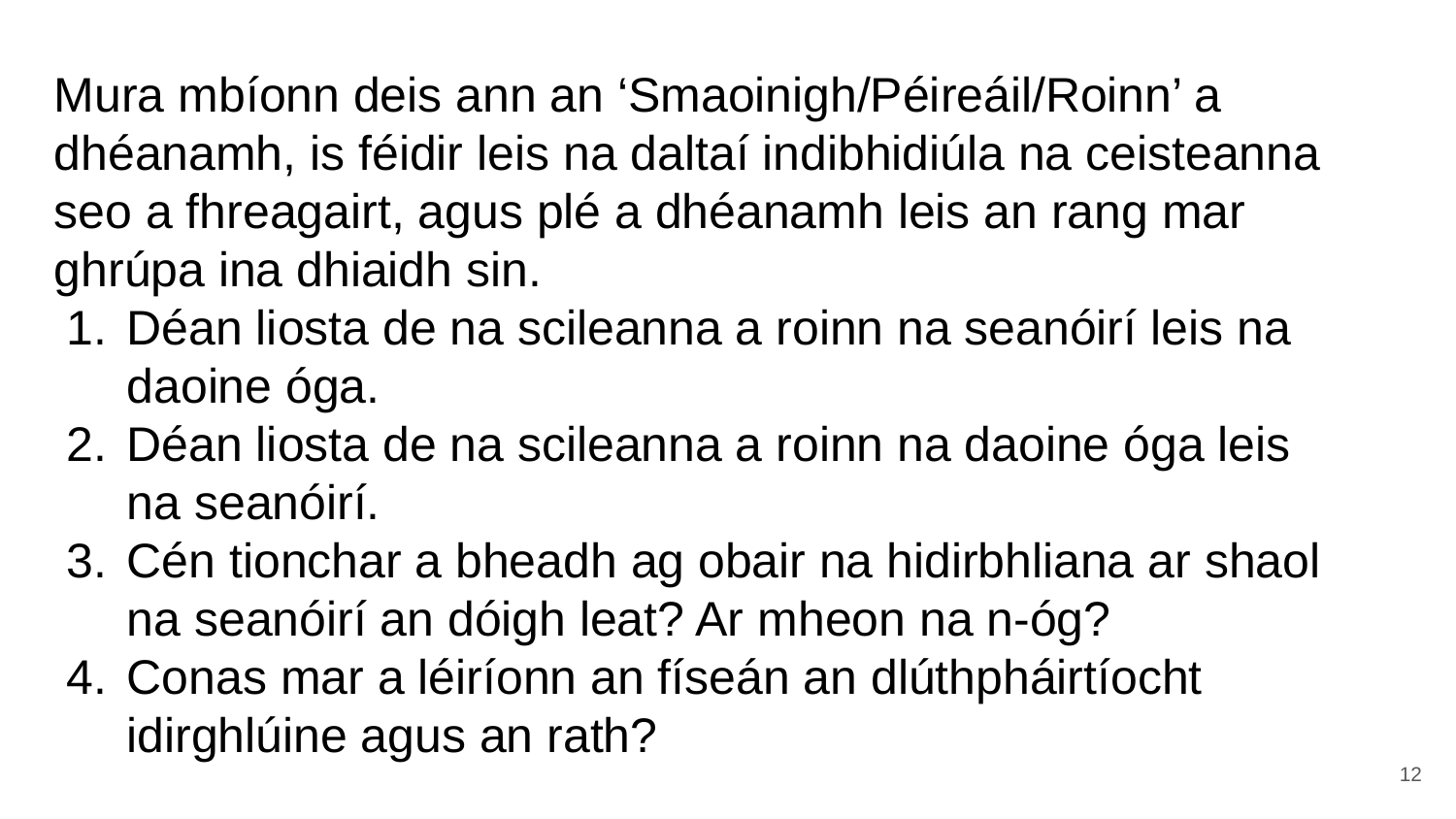

Mura mbíonn deis ann an ‘Smaoinigh/Péireáil/Roinn’ a dhéanamh, is féidir leis na daltaí indibhidiúla na ceisteanna seo a fhreagairt, agus plé a dhéanamh leis an rang mar ghrúpa ina dhiaidh sin.
Déan liosta de na scileanna a roinn na seanóirí leis na daoine óga.
Déan liosta de na scileanna a roinn na daoine óga leis na seanóirí.
Cén tionchar a bheadh ag obair na hidirbhliana ar shaol na seanóirí an dóigh leat? Ar mheon na n-óg?
Conas mar a léiríonn an físeán an dlúthpháirtíocht idirghlúine agus an rath?
12